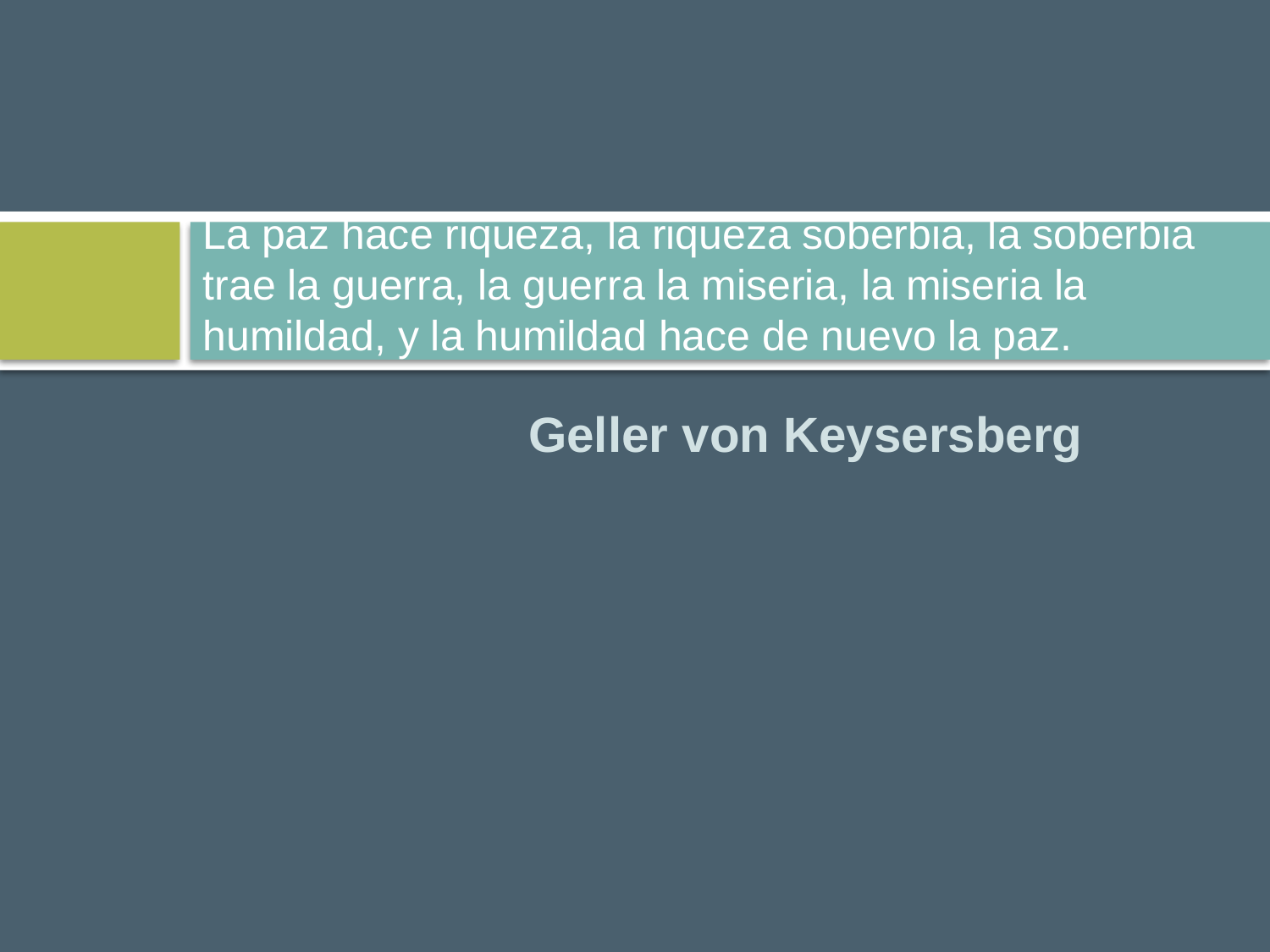

# La paz hace riqueza, la riqueza soberbia, la soberbia trae la guerra, la guerra la miseria, la miseria la humildad, y la humildad hace de nuevo la paz.
Geller von Keysersberg